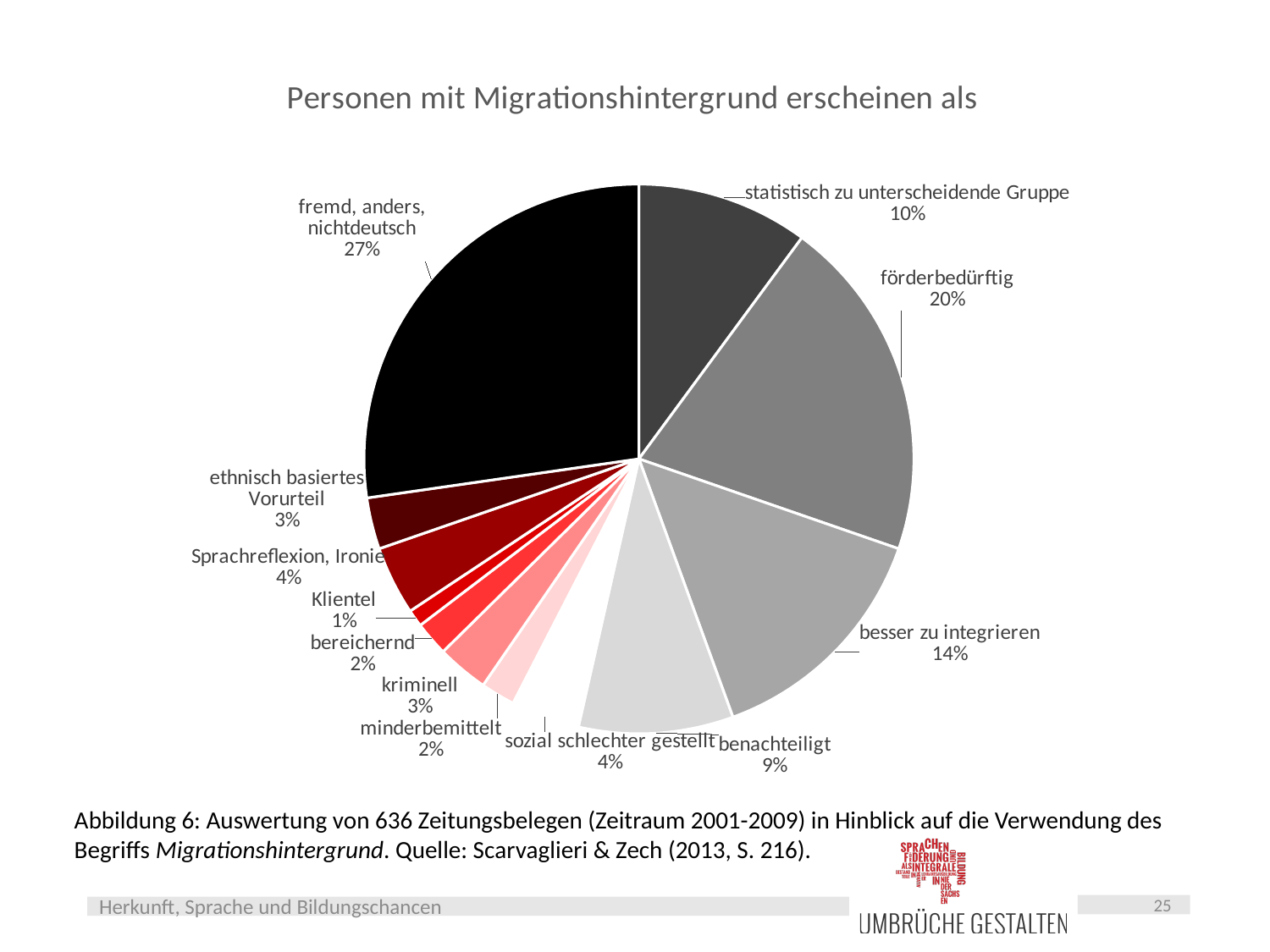

### Chart:

| Category | Personen mit Migrationshintergrund erscheinen als |
|---|---|
| statistisch zu unterscheidende Gruppe | 10.0 |
| förderbedürftig | 20.0 |
| besser zu integrieren | 14.0 |
| benachteiligt | 9.0 |
| sozial schlechter gestellt | 4.0 |
| minderbemittelt | 2.0 |
| kriminell | 3.0 |
| bereichernd | 2.0 |
| Klientel | 1.0 |
| Sprachreflexion, Ironie | 4.0 |
| ethnisch basiertes Vorurteil | 3.0 |
| fremd, anders, nichtdeutsch | 27.0 |
Abbildung 6: Auswertung von 636 Zeitungsbelegen (Zeitraum 2001-2009) in Hinblick auf die Verwendung des Begriffs Migrationshintergrund. Quelle: Scarvaglieri & Zech (2013, S. 216).

25
Herkunft, Sprache und Bildungschancen